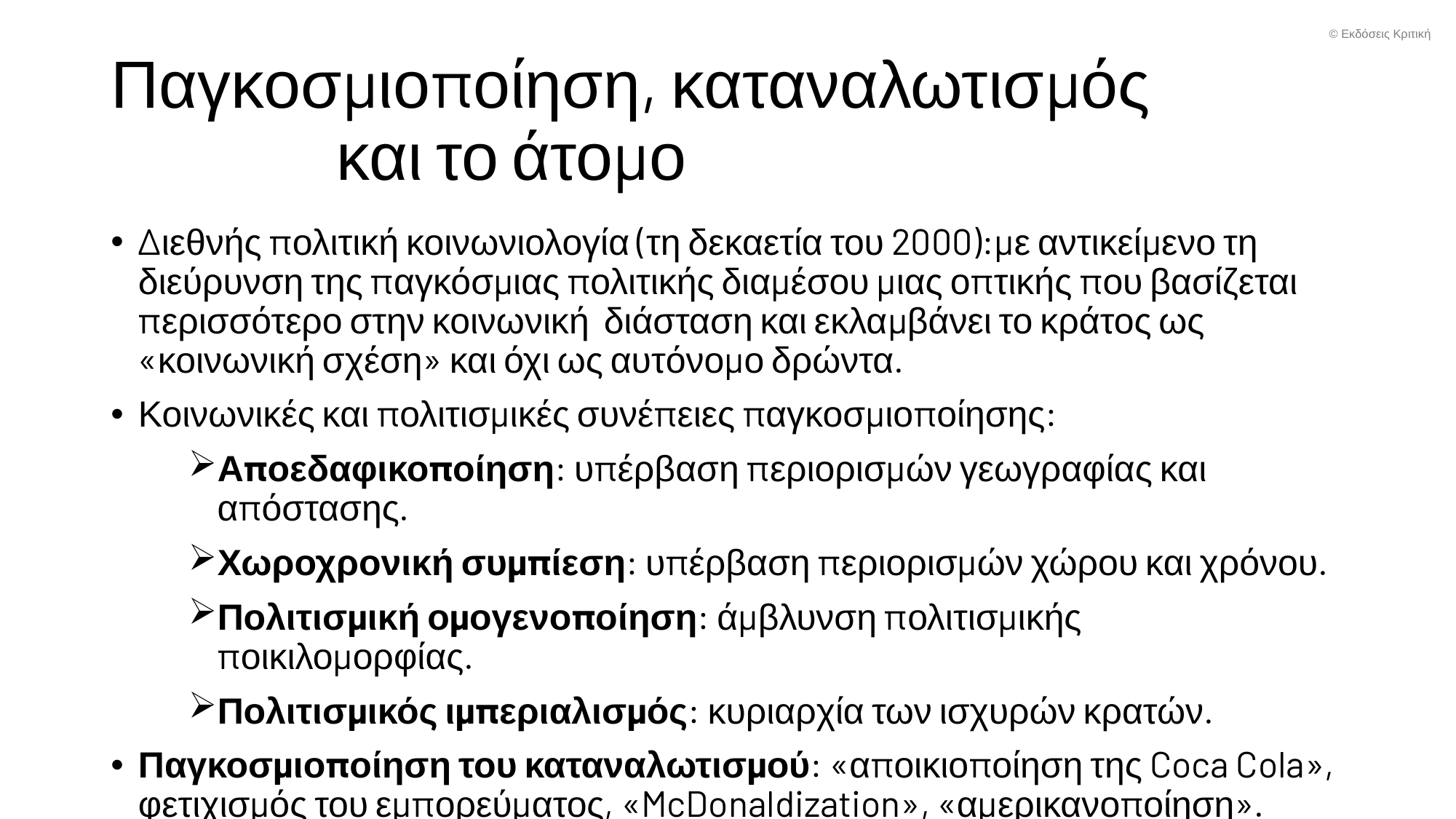

© Εκδόσεις Κριτική

# Παγκοσμιοποίηση, καταναλωτισμός                                και το άτομο
Διεθνής πολιτική κοινωνιολογία (τη δεκαετία του 2000):με αντικείμενο τη διεύρυνση της παγκόσμιας πολιτικής διαμέσου μιας οπτικής που βασίζεται περισσότερο στην κοινωνική  διάσταση και εκλαμβάνει το κράτος ως «κοινωνική σχέση» και όχι ως αυτόνομο δρώντα.
Κοινωνικές και πολιτισμικές συνέπειες παγκοσμιοποίησης:
Αποεδαφικοποίηση: υπέρβαση περιορισμών γεωγραφίας και απόστασης.
Χωροχρονική συμπίεση: υπέρβαση περιορισμών χώρου και χρόνου.
Πολιτισμική ομογενοποίηση: άμβλυνση πολιτισμικής ποικιλομορφίας.
Πολιτισμικός ιμπεριαλισμός: κυριαρχία των ισχυρών κρατών.
Παγκοσμιοποίηση του καταναλωτισμού: «αποικιοποίηση της Coca Cola», φετιχισμός του εμπορεύματος, «McDonaldization», «αμερικανοποίηση».